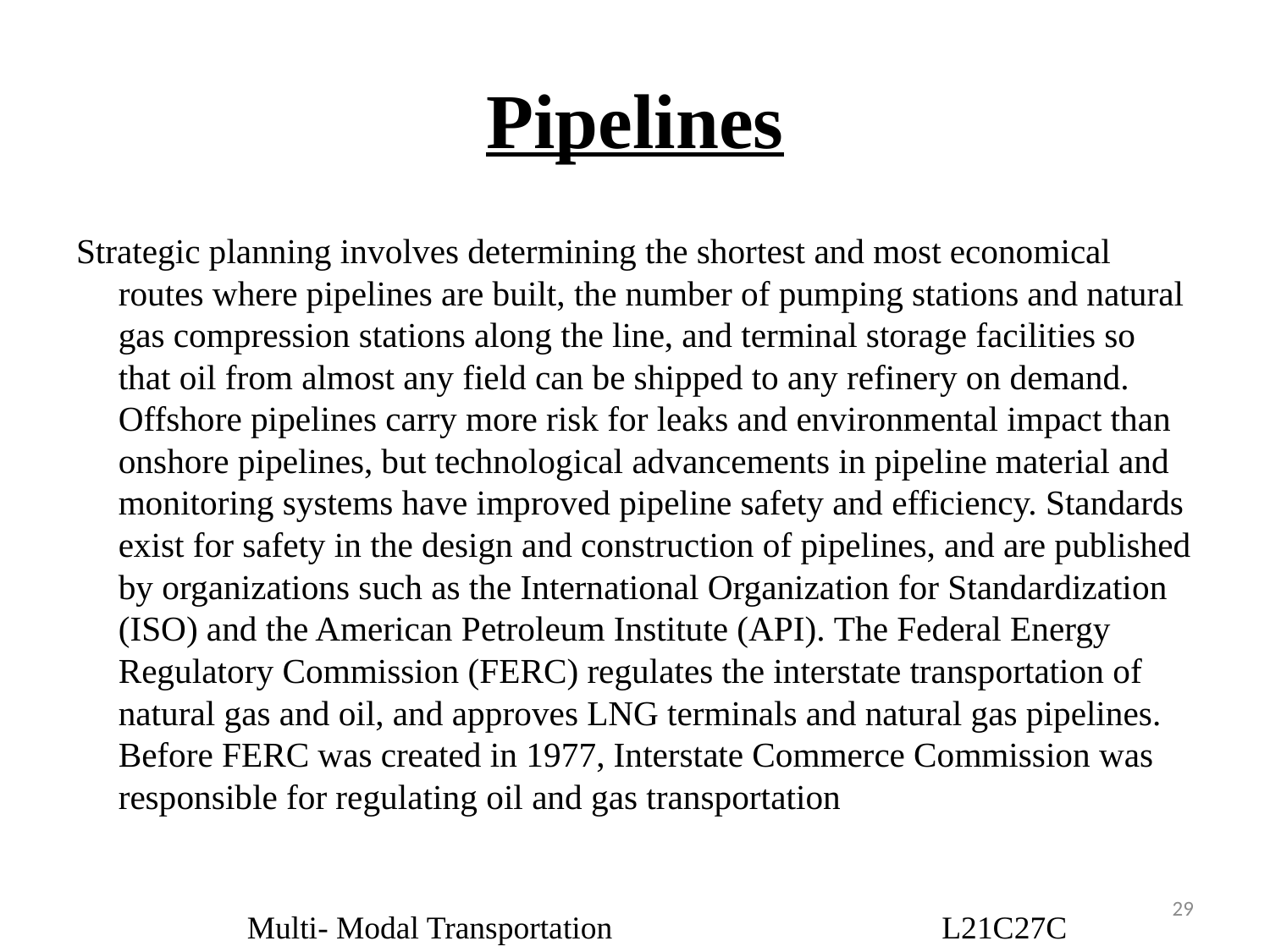

# Pipelines
Strategic planning involves determining the shortest and most economical routes where pipelines are built, the number of pumping stations and natural gas compression stations along the line, and terminal storage facilities so that oil from almost any field can be shipped to any refinery on demand. Offshore pipelines carry more risk for leaks and environmental impact than onshore pipelines, but technological advancements in pipeline material and monitoring systems have improved pipeline safety and efficiency. Standards exist for safety in the design and construction of pipelines, and are published by organizations such as the International Organization for Standardization (ISO) and the American Petroleum Institute (API). The Federal Energy Regulatory Commission (FERC) regulates the interstate transportation of natural gas and oil, and approves LNG terminals and natural gas pipelines. Before FERC was created in 1977, Interstate Commerce Commission was responsible for regulating oil and gas transportation

29
Multi- Modal Transportation                                         L21C27C